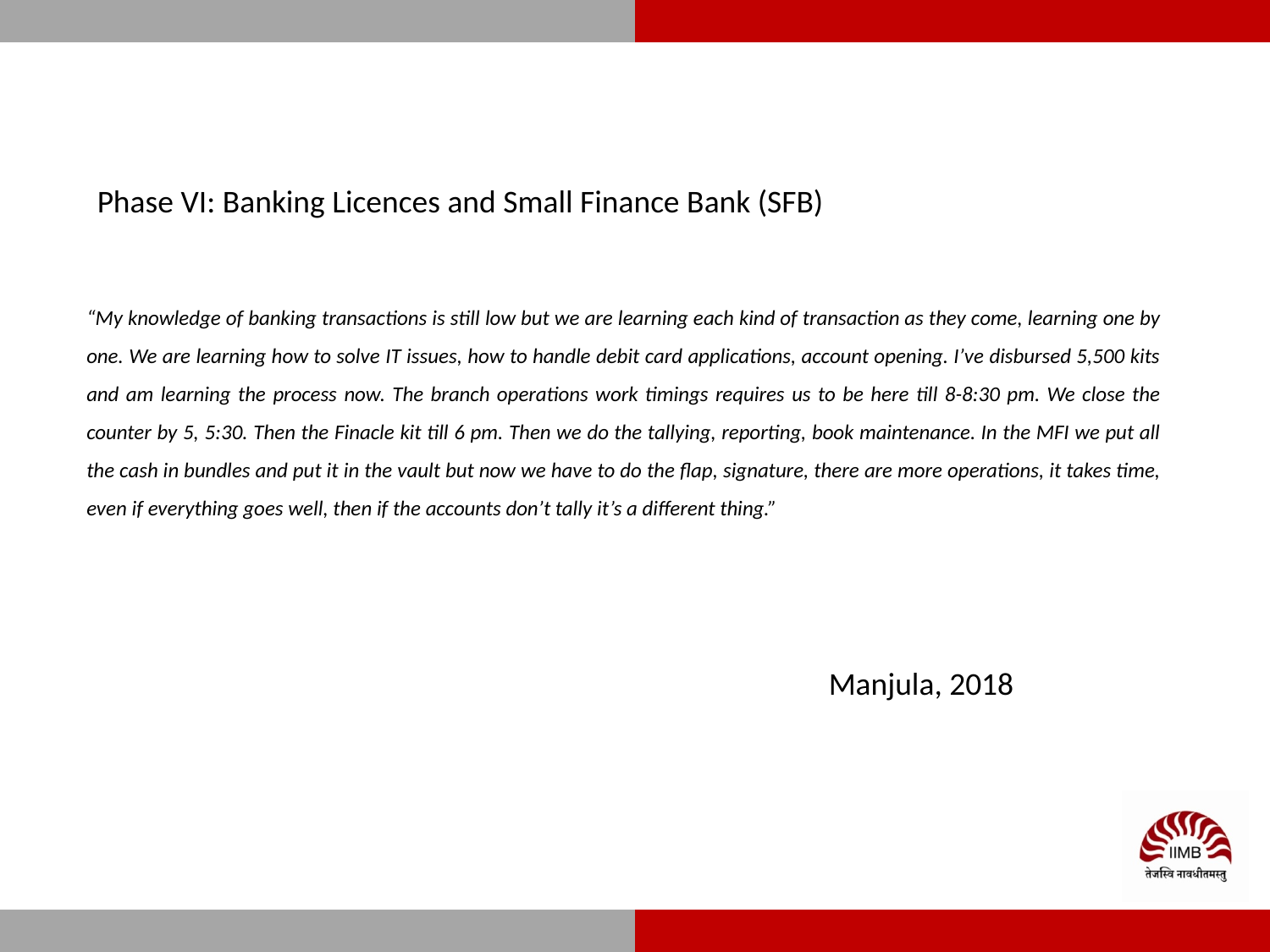

Phase VI: Banking Licences and Small Finance Bank (SFB)
“My knowledge of banking transactions is still low but we are learning each kind of transaction as they come, learning one by one. We are learning how to solve IT issues, how to handle debit card applications, account opening. I’ve disbursed 5,500 kits and am learning the process now. The branch operations work timings requires us to be here till 8-8:30 pm. We close the counter by 5, 5:30. Then the Finacle kit till 6 pm. Then we do the tallying, reporting, book maintenance. In the MFI we put all the cash in bundles and put it in the vault but now we have to do the flap, signature, there are more operations, it takes time, even if everything goes well, then if the accounts don’t tally it’s a different thing.”

Manjula, 2018